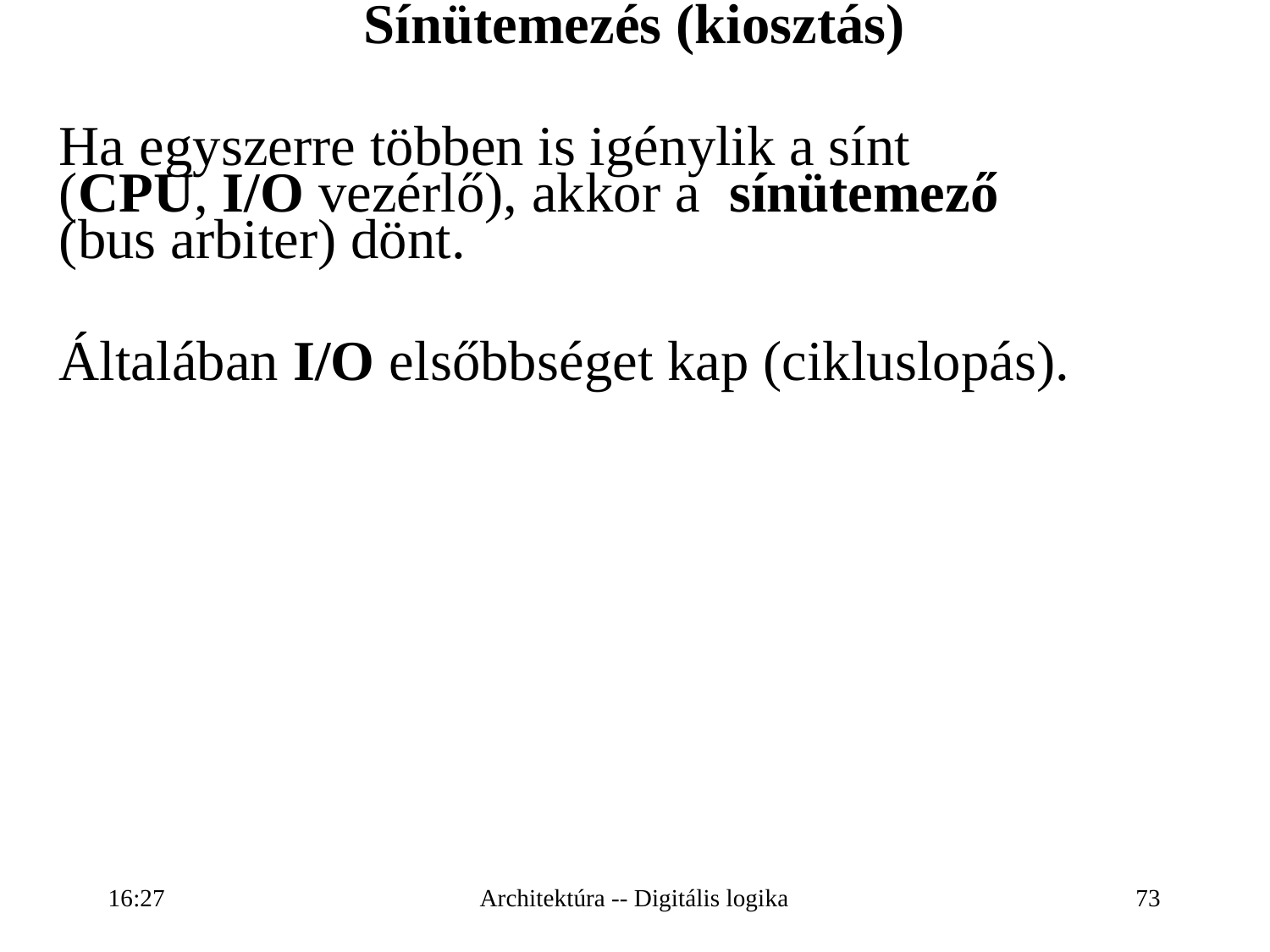

Sínütemezés (kiosztás)

	Ha egyszerre többen is igénylik a sínt
(CPU, I/O vezérlő), akkor a  sínütemező
(bus arbiter) dönt.

	Általában I/O elsőbbséget kap (cikluslopás).
16:27
Architektúra -- Digitális logika
73